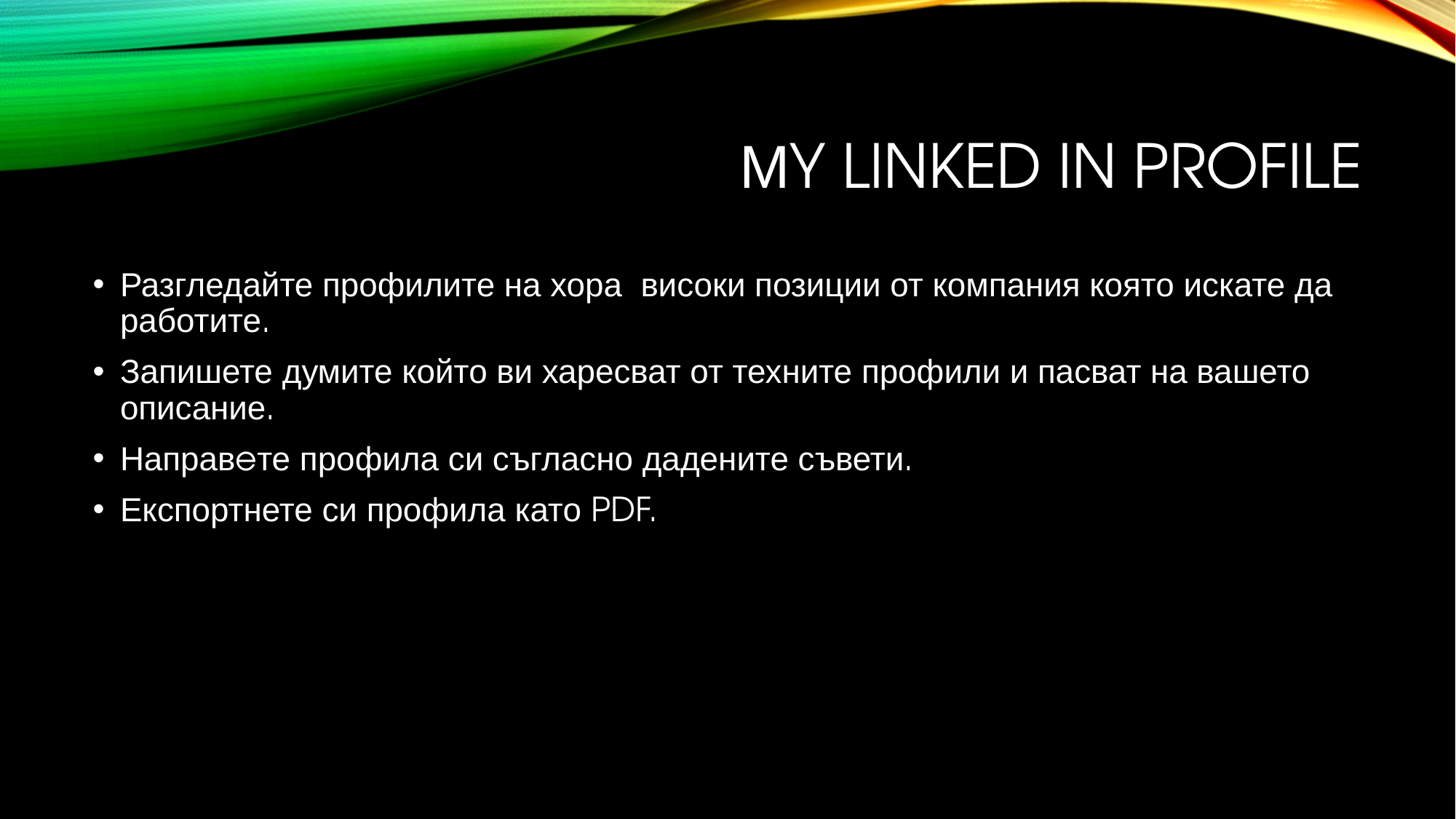

# МY Linked IN profile
Разгледайте профилите на хора  високи позиции от компания която искате да работите.
Запишете думите който ви харесват от техните профили и пасват на вашето описание.
Направeте профила си съгласно дадените съвети.
Експортнете си профила като PDF.